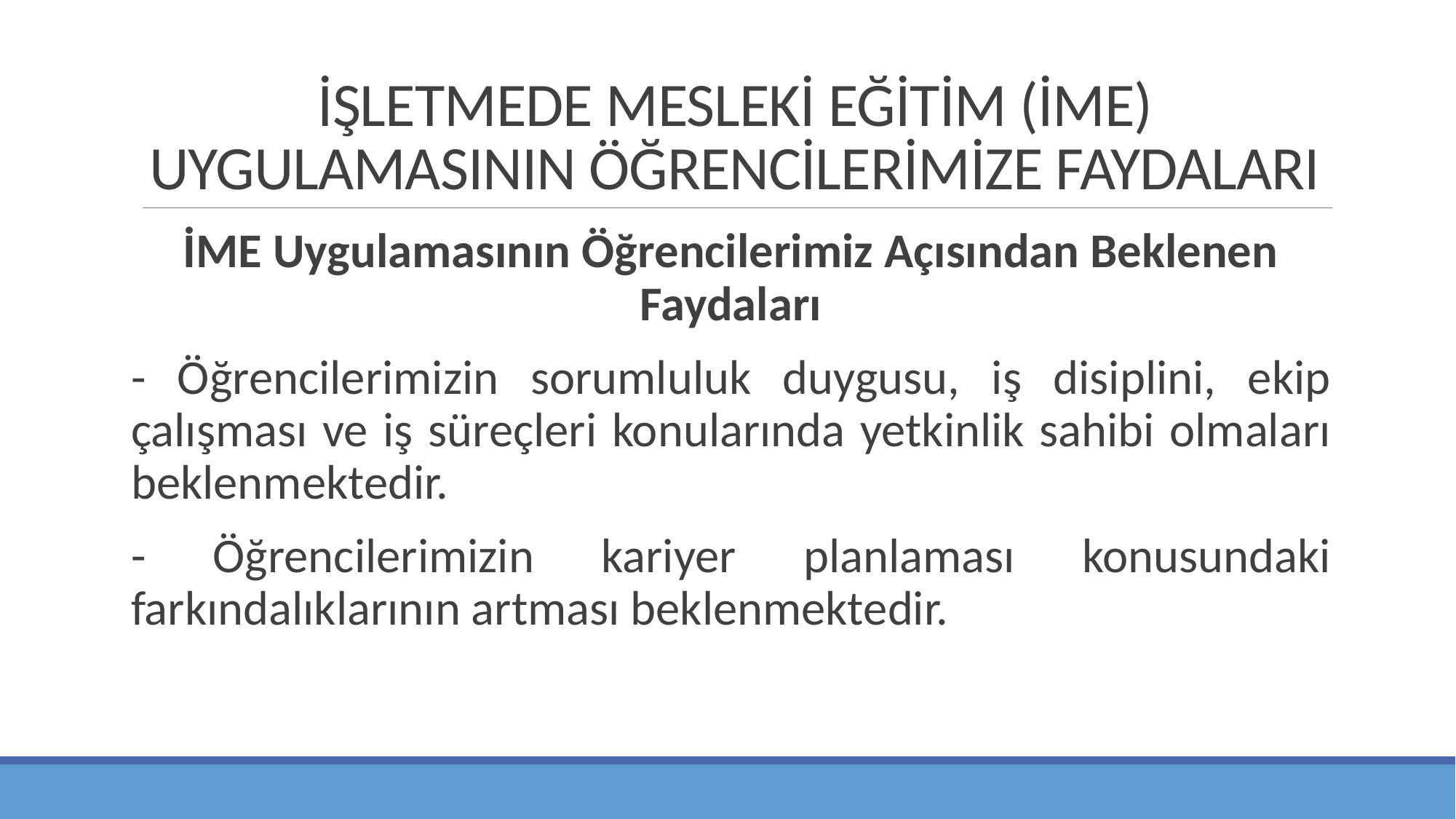

# İŞLETMEDE MESLEKİ EĞİTİM (İME) UYGULAMASININ ÖĞRENCİLERİMİZE FAYDALARI
İME Uygulamasının Öğrencilerimiz Açısından Beklenen Faydaları
- Öğrencilerimizin sorumluluk duygusu, iş disiplini, ekip çalışması ve iş süreçleri konularında yetkinlik sahibi olmaları beklenmektedir.
- Öğrencilerimizin kariyer planlaması konusundaki farkındalıklarının artması beklenmektedir.